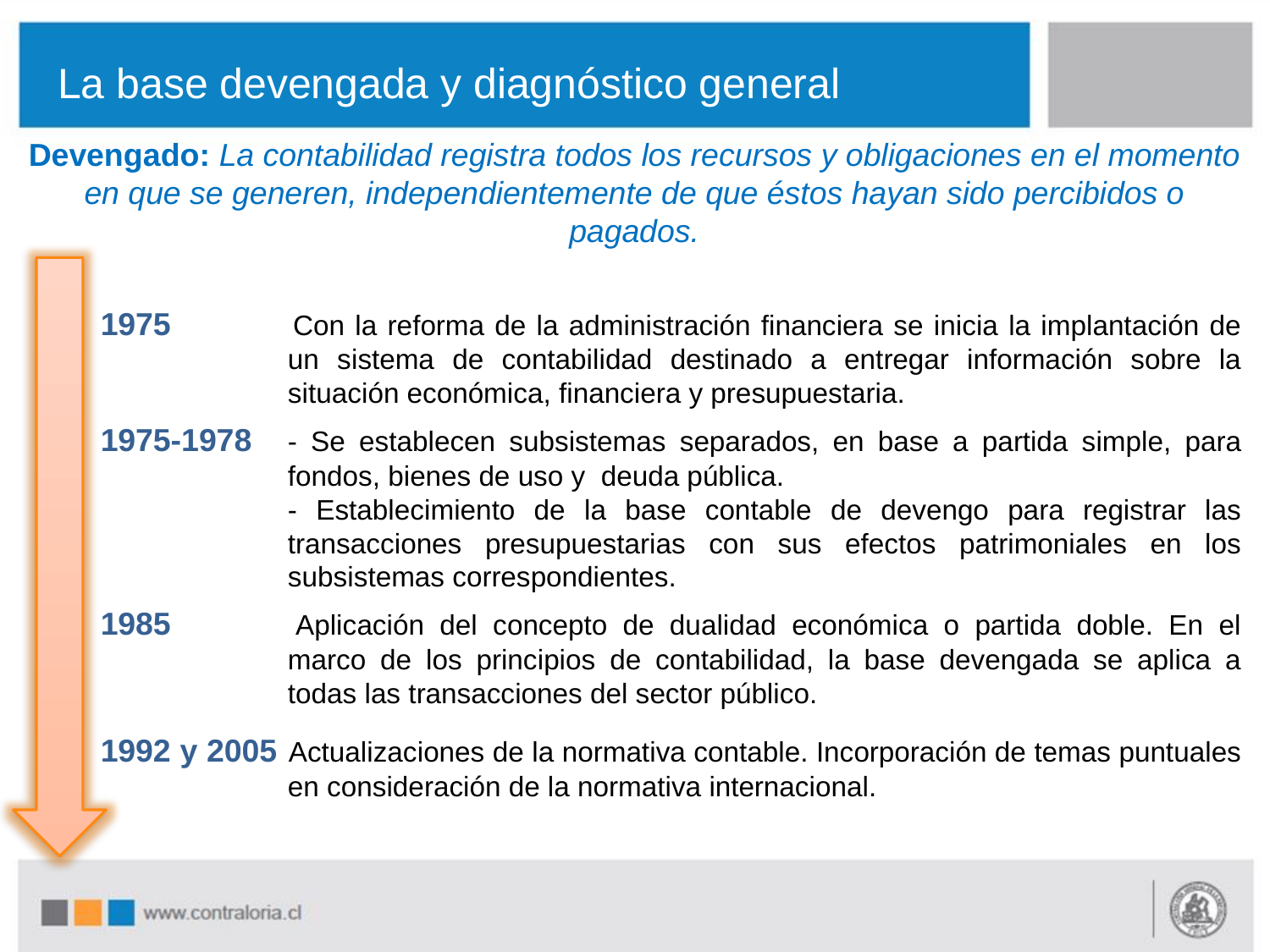

La base devengada y diagnóstico general

Devengado: La contabilidad registra todos los recursos y obligaciones en el momento en que se generen, independientemente de que éstos hayan sido percibidos o pagados.

1975  	Con la reforma de la administración financiera se inicia la implantación de un sistema de contabilidad destinado a entregar información sobre la situación económica, financiera y presupuestaria.
1975-1978	- Se establecen subsistemas separados, en base a partida simple, para fondos, bienes de uso y  deuda pública.
- Establecimiento de la base contable de devengo para registrar las transacciones presupuestarias con sus efectos patrimoniales en los subsistemas correspondientes.
1985 	Aplicación del concepto de dualidad económica o partida doble. En el marco de los principios de contabilidad, la base devengada se aplica a todas las transacciones del sector público.
1992 y 2005	Actualizaciones de la normativa contable. Incorporación de temas puntuales en consideración de la normativa internacional.